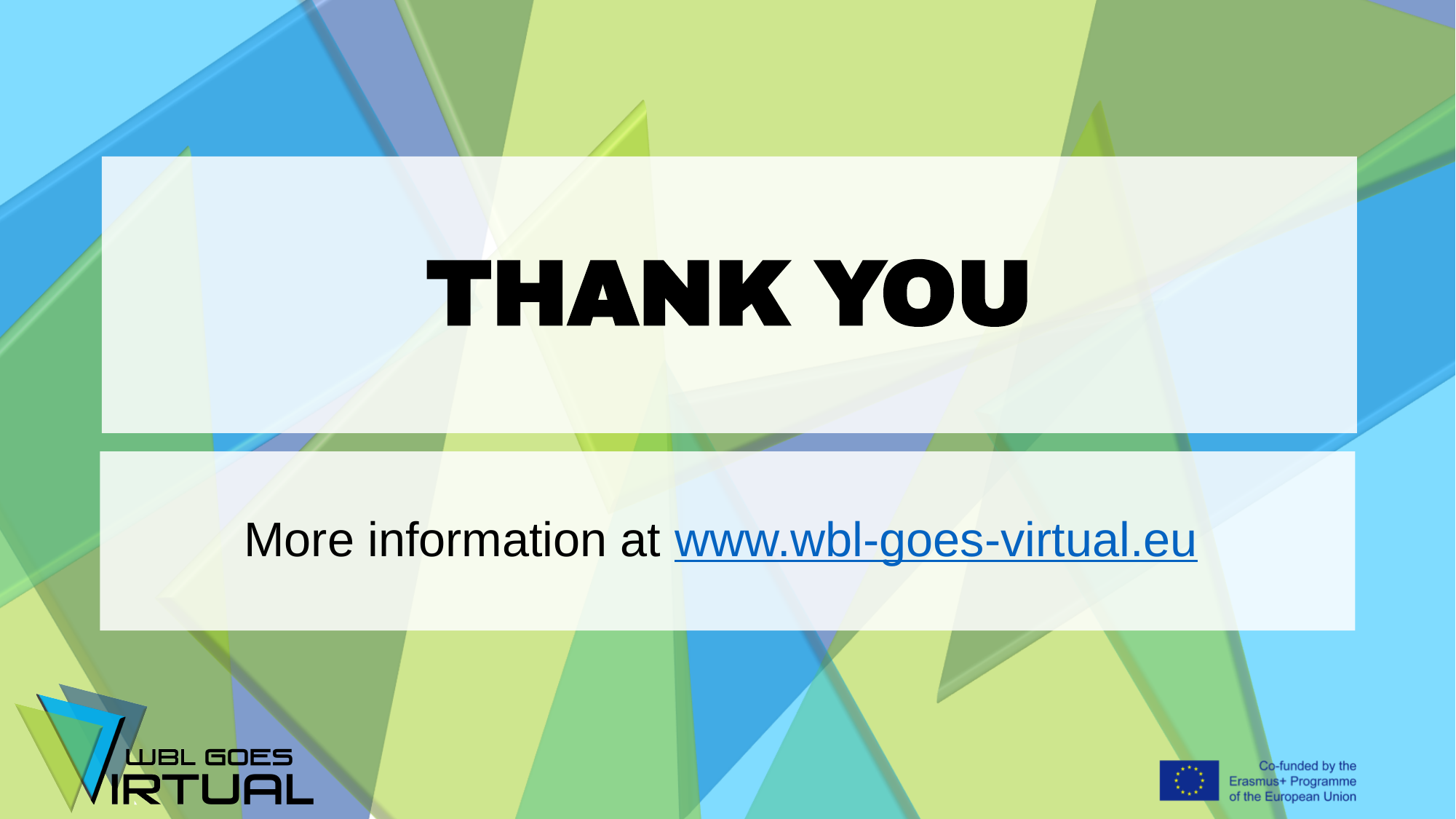

# THANK YOU
More information at www.wbl-goes-virtual.eu